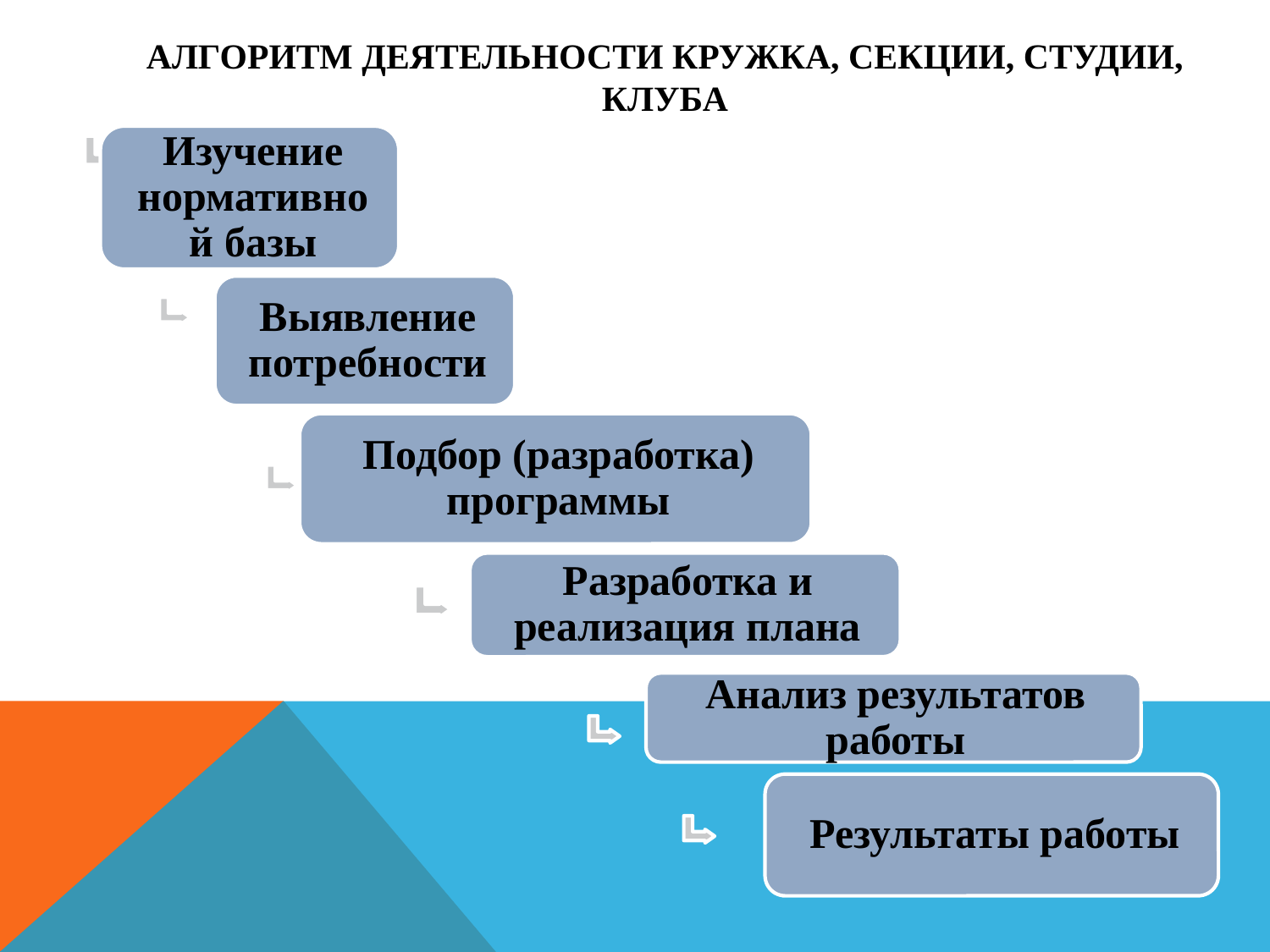

# Алгоритм деятельности кружка, секции, студии, клуба
Изучение нормативной базы
Выявление потребности
Подбор (разработка) программы
Разработка и реализация плана
Анализ результатов работы
Результаты работы